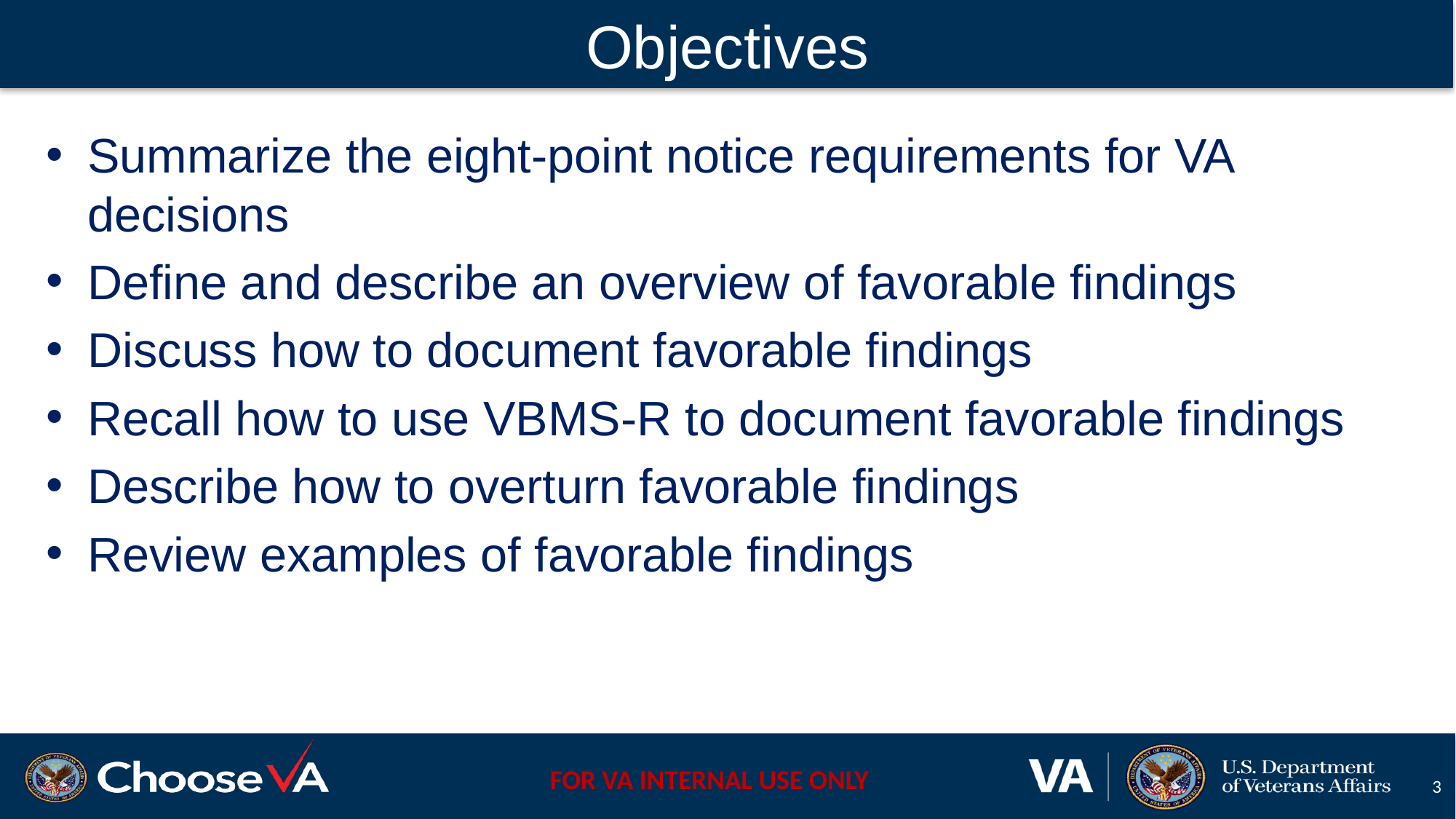

# Improved Decision Notices
References

Objectives
Summarize the eight-point notice requirements for VA decisions
Define and describe an overview of favorable findings
Discuss how to document favorable findings
Recall how to use VBMS-R to document favorable findings
Describe how to overturn favorable findings
Review examples of favorable findings
3